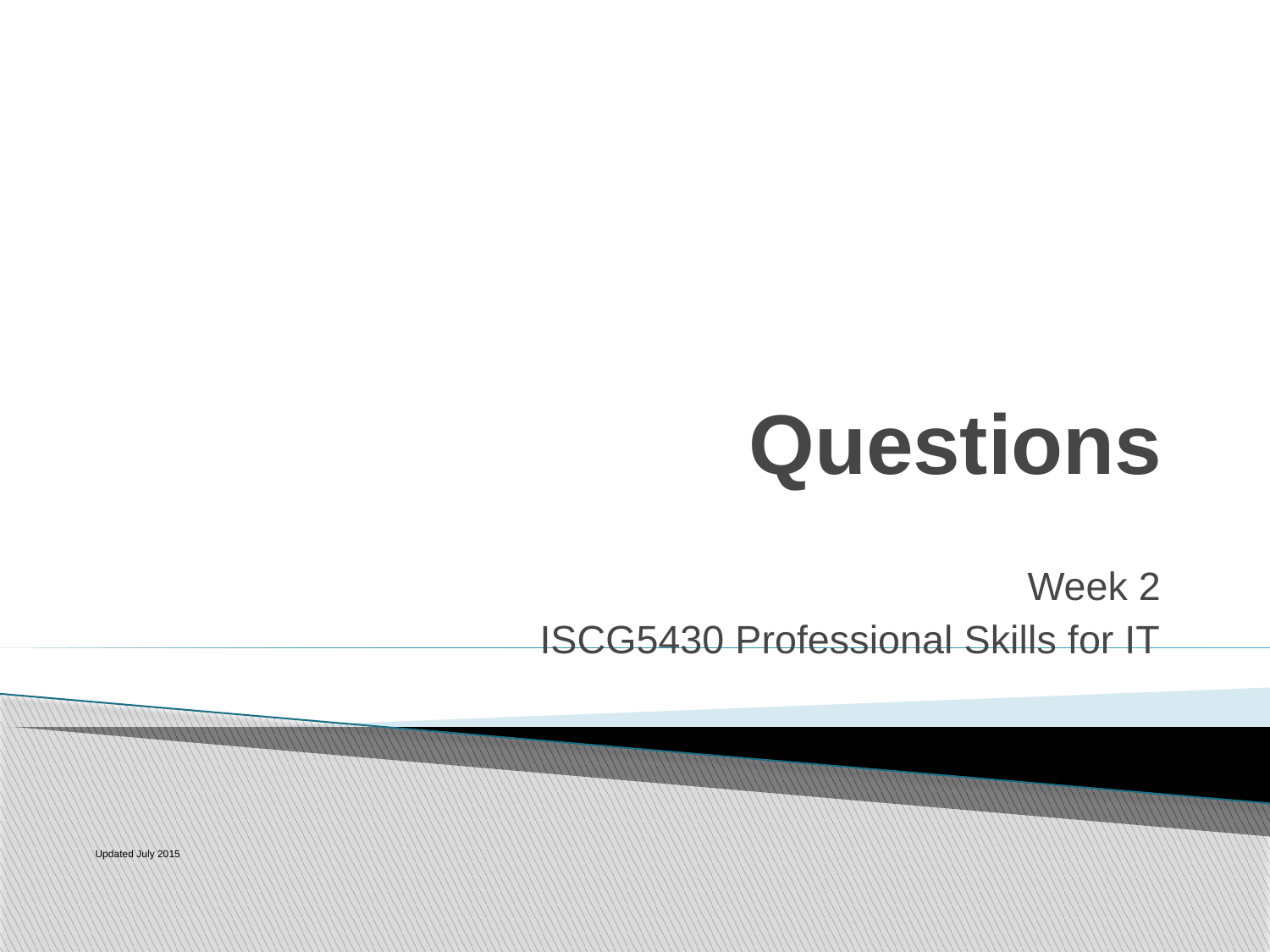

# Questions

Week 2
ISCG5430 Professional Skills for IT

Updated July 2015